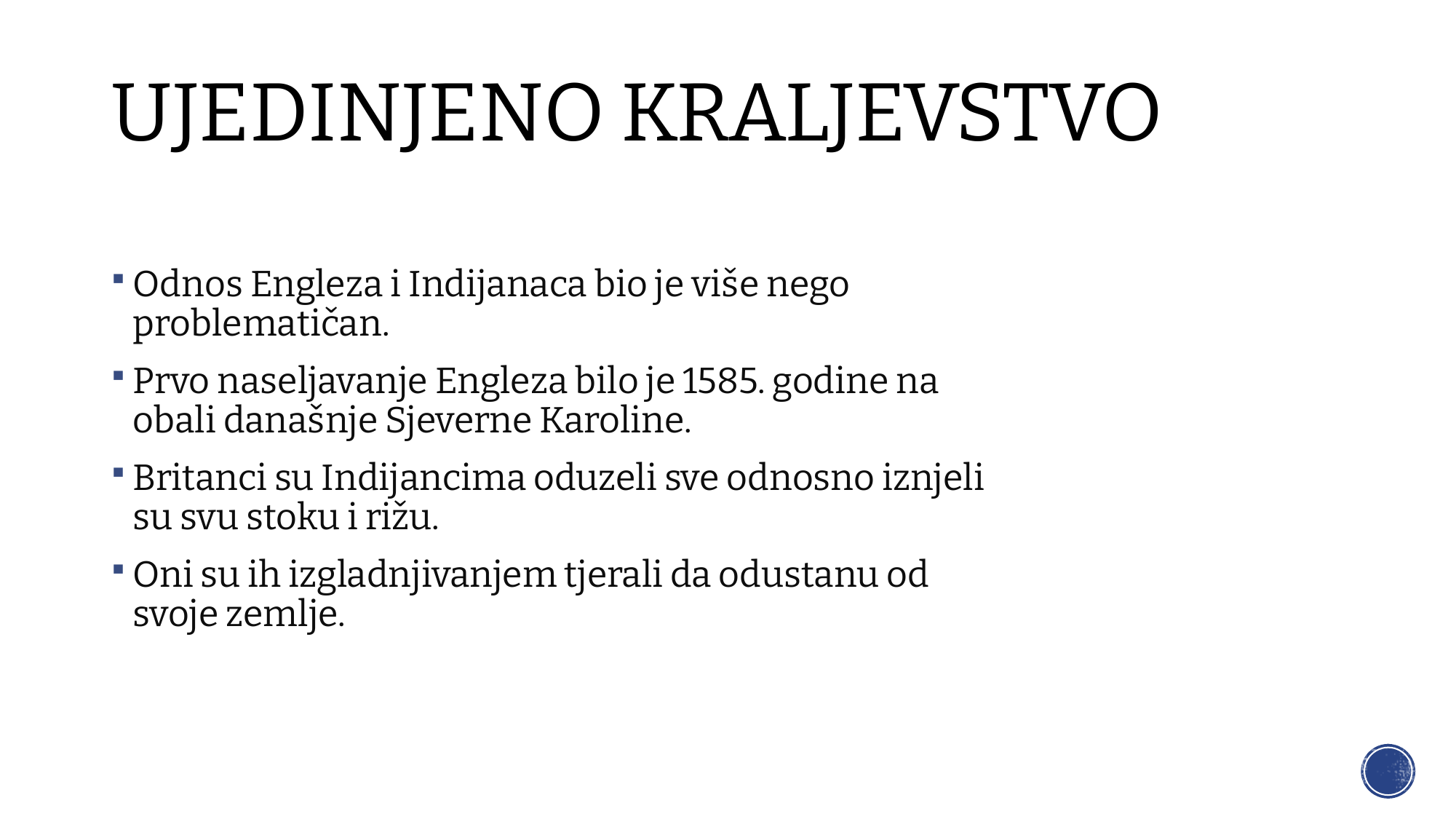

# Ujedinjeno Kraljevstvo
Odnos Engleza i Indijanaca bio je više nego problematičan.
Prvo naseljavanje Engleza bilo je 1585. godine na obali današnje Sjeverne Karoline.
Britanci su Indijancima oduzeli sve odnosno iznjeli su svu stoku i rižu.
Oni su ih izgladnjivanjem tjerali da odustanu od svoje zemlje.